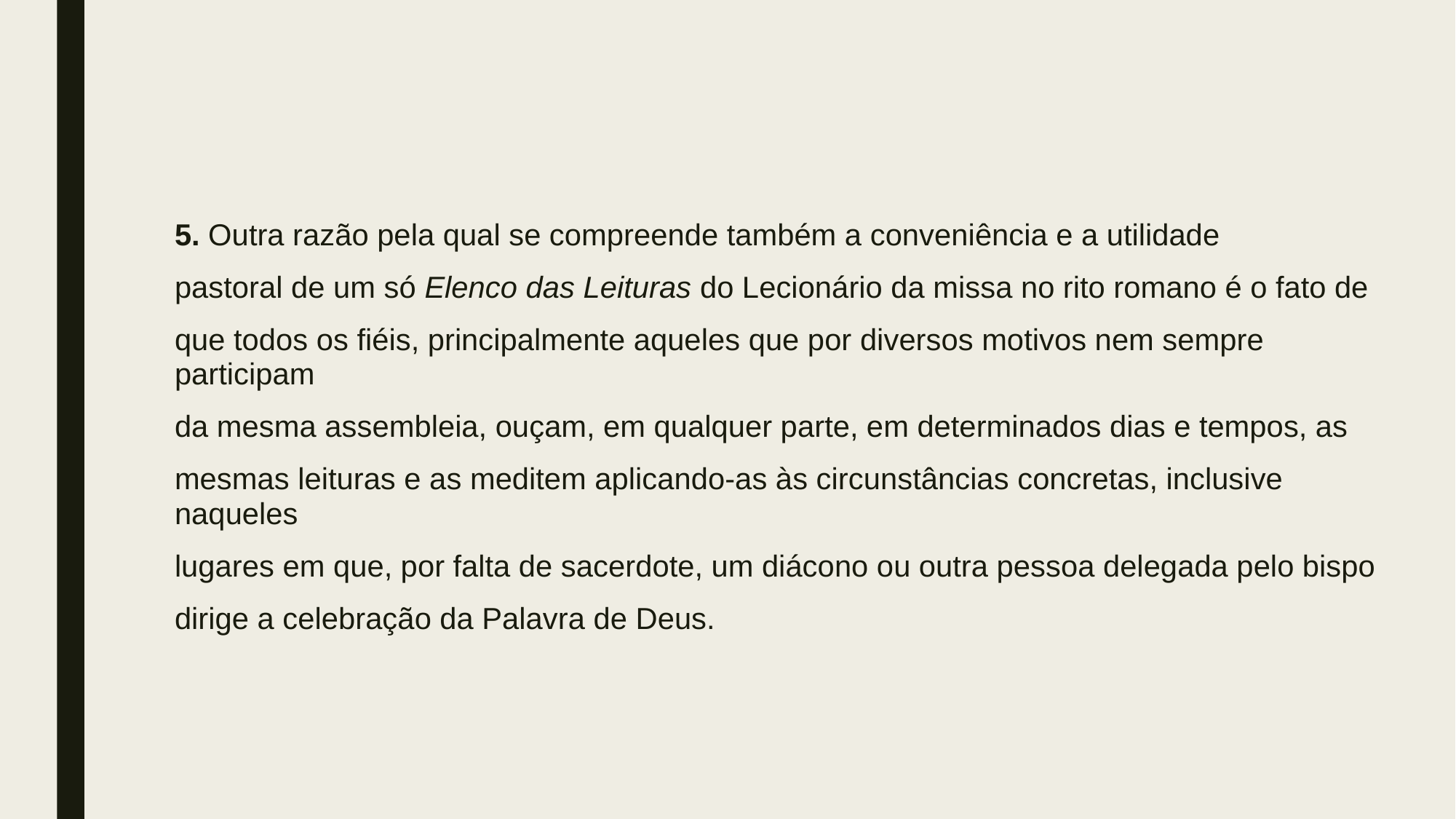

#

5. Outra razão pela qual se compreende também a conveniência e a utilidade
pastoral de um só Elenco das Leituras do Lecionário da missa no rito romano é o fato de
que todos os fiéis, principalmente aqueles que por diversos motivos nem sempre participam
da mesma assembleia, ouçam, em qualquer parte, em determinados dias e tempos, as
mesmas leituras e as meditem aplicando-as às circunstâncias concretas, inclusive naqueles
lugares em que, por falta de sacerdote, um diácono ou outra pessoa delegada pelo bispo
dirige a celebração da Palavra de Deus.